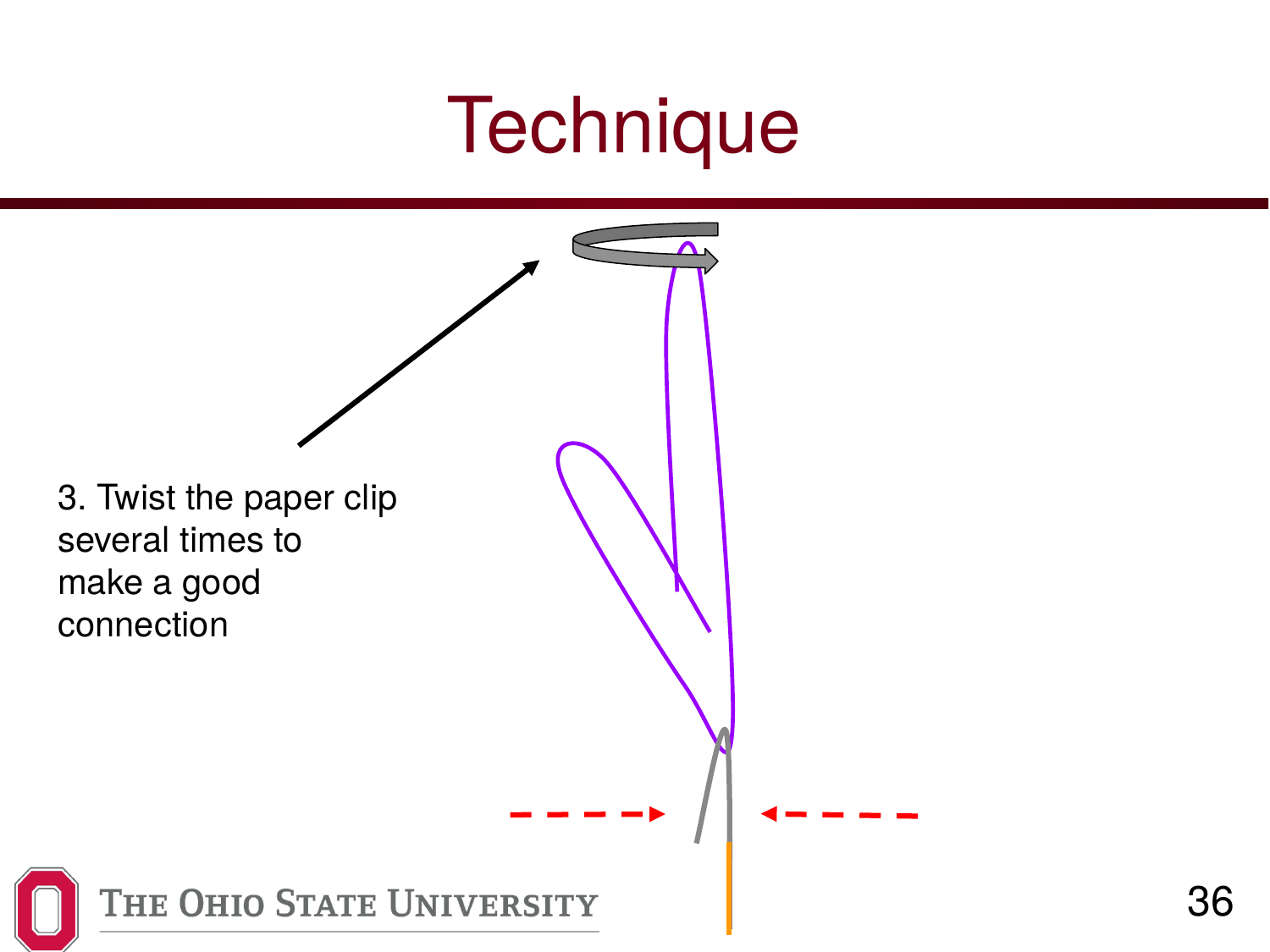

# Technique

3. Twist the paper clip several times to make a good connection